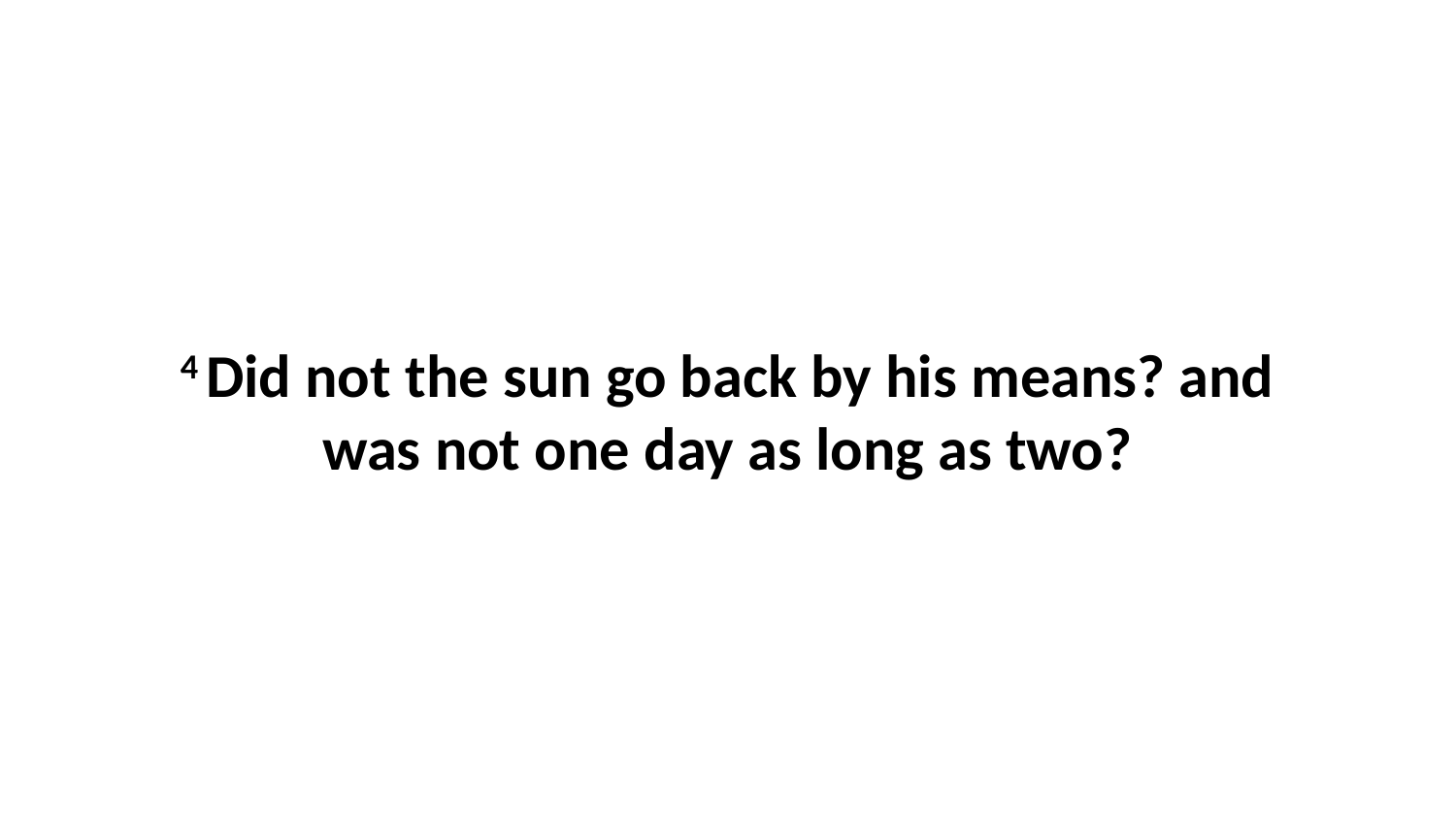

4 Did not the sun go back by his means? and was not one day as long as two?